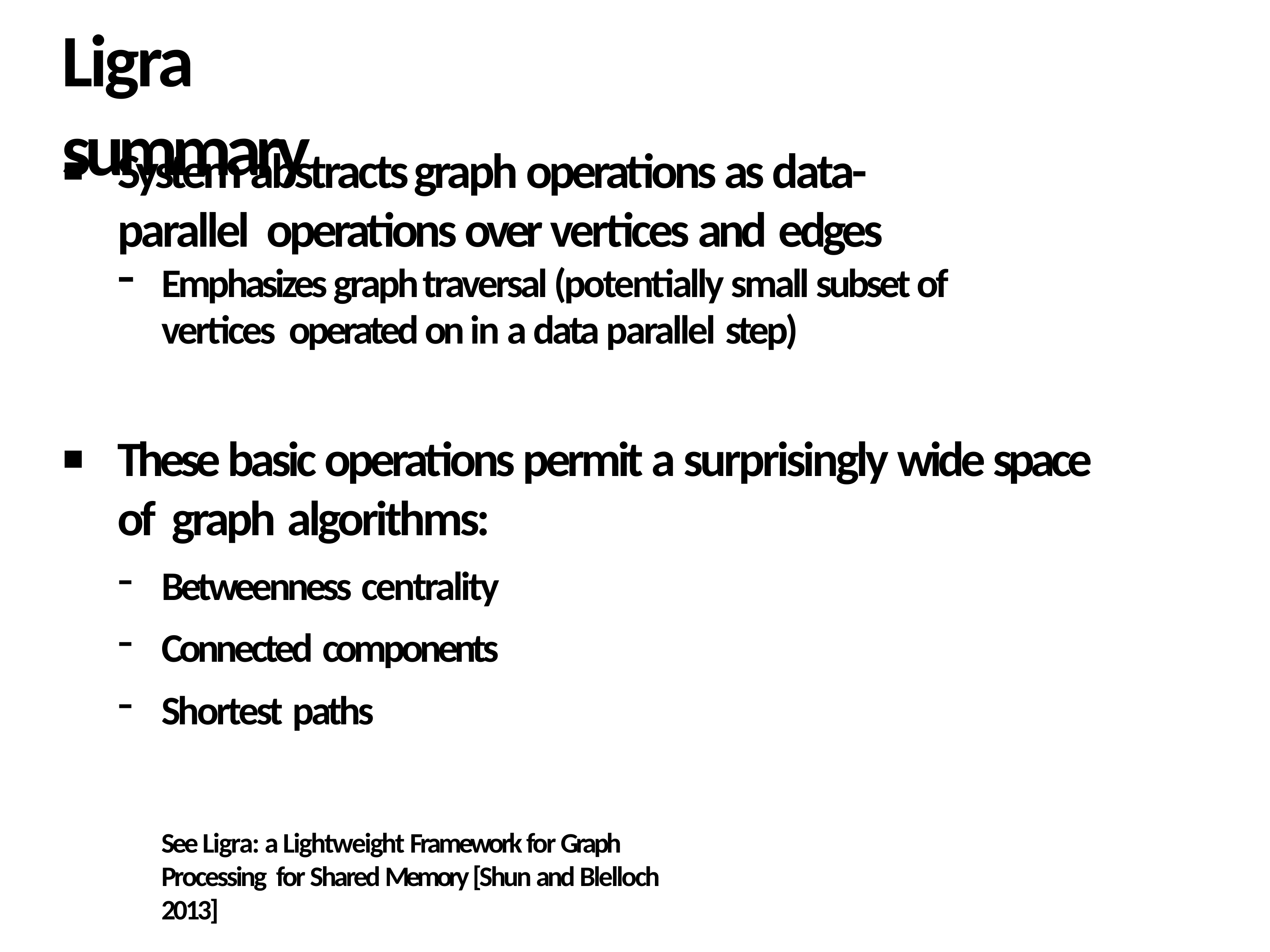

# Ligra summary
System abstracts graph operations as data-parallel  operations over vertices and edges
Emphasizes graph traversal (potentially small subset of vertices  operated on in a data parallel step)

These basic operations permit a surprisingly wide space of  graph algorithms:
Betweenness centrality
Connected components
Shortest paths
See Ligra: a Lightweight Framework for Graph Processing  for Shared Memory [Shun and Blelloch 2013]
29